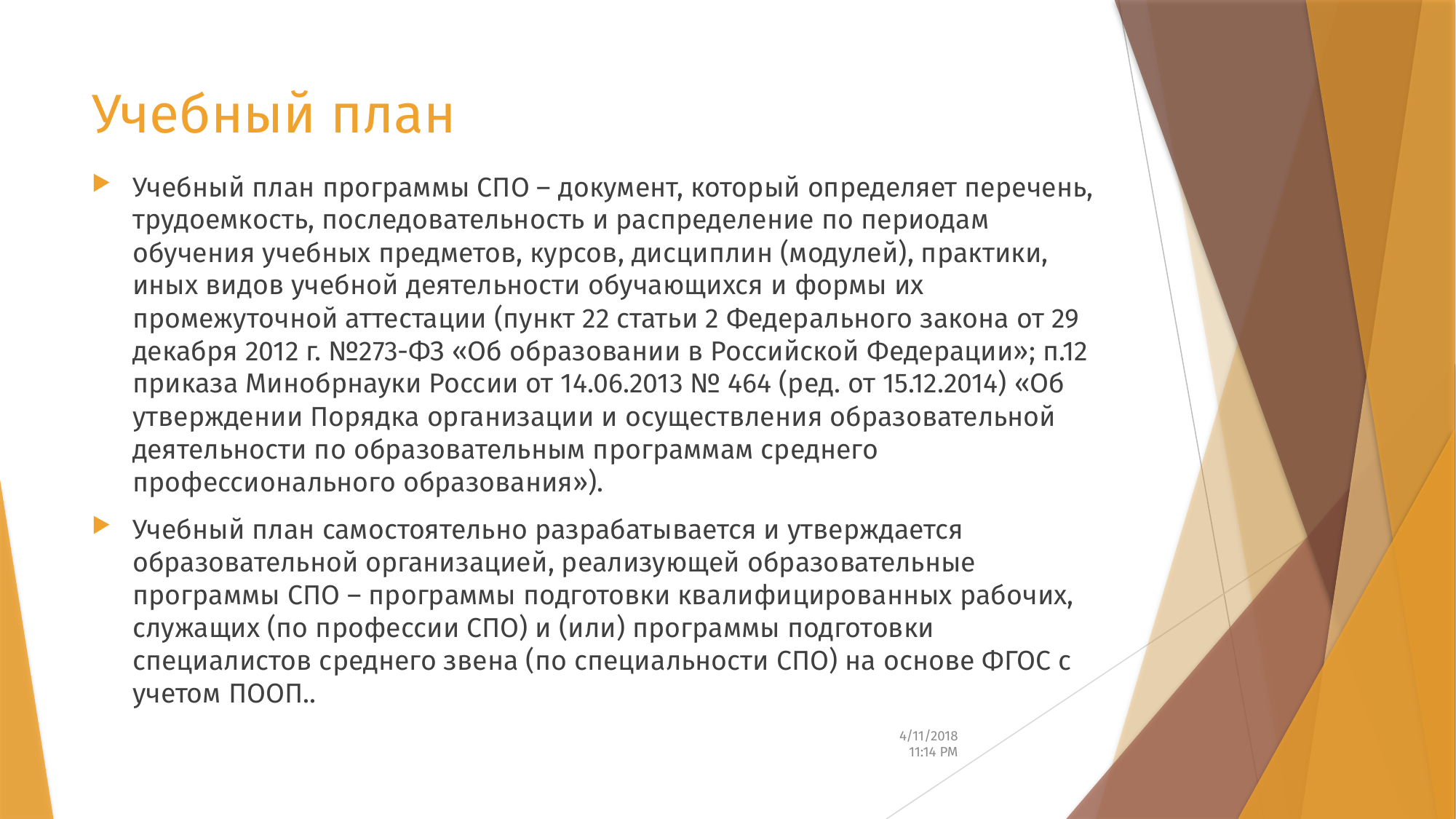

# Учебный план
Учебный план программы СПО – документ, который определяет перечень, трудоемкость, последовательность и распределение по периодам обучения учебных предметов, курсов, дисциплин (модулей), практики, иных видов учебной деятельности обучающихся и формы их промежуточной аттестации (пункт 22 статьи 2 Федерального закона от 29 декабря 2012 г. №273-ФЗ «Об образовании в Российской Федерации»; п.12 приказа Минобрнауки России от 14.06.2013 № 464 (ред. от 15.12.2014) «Об утверждении Порядка организации и осуществления образовательной деятельности по образовательным программам среднего профессионального образования»).
Учебный план самостоятельно разрабатывается и утверждается образовательной организацией, реализующей образовательные программы СПО – программы подготовки квалифицированных рабочих, служащих (по профессии СПО) и (или) программы подготовки специалистов среднего звена (по специальности СПО) на основе ФГОС с учетом ПООП..

4/11/2018 11:14 PM